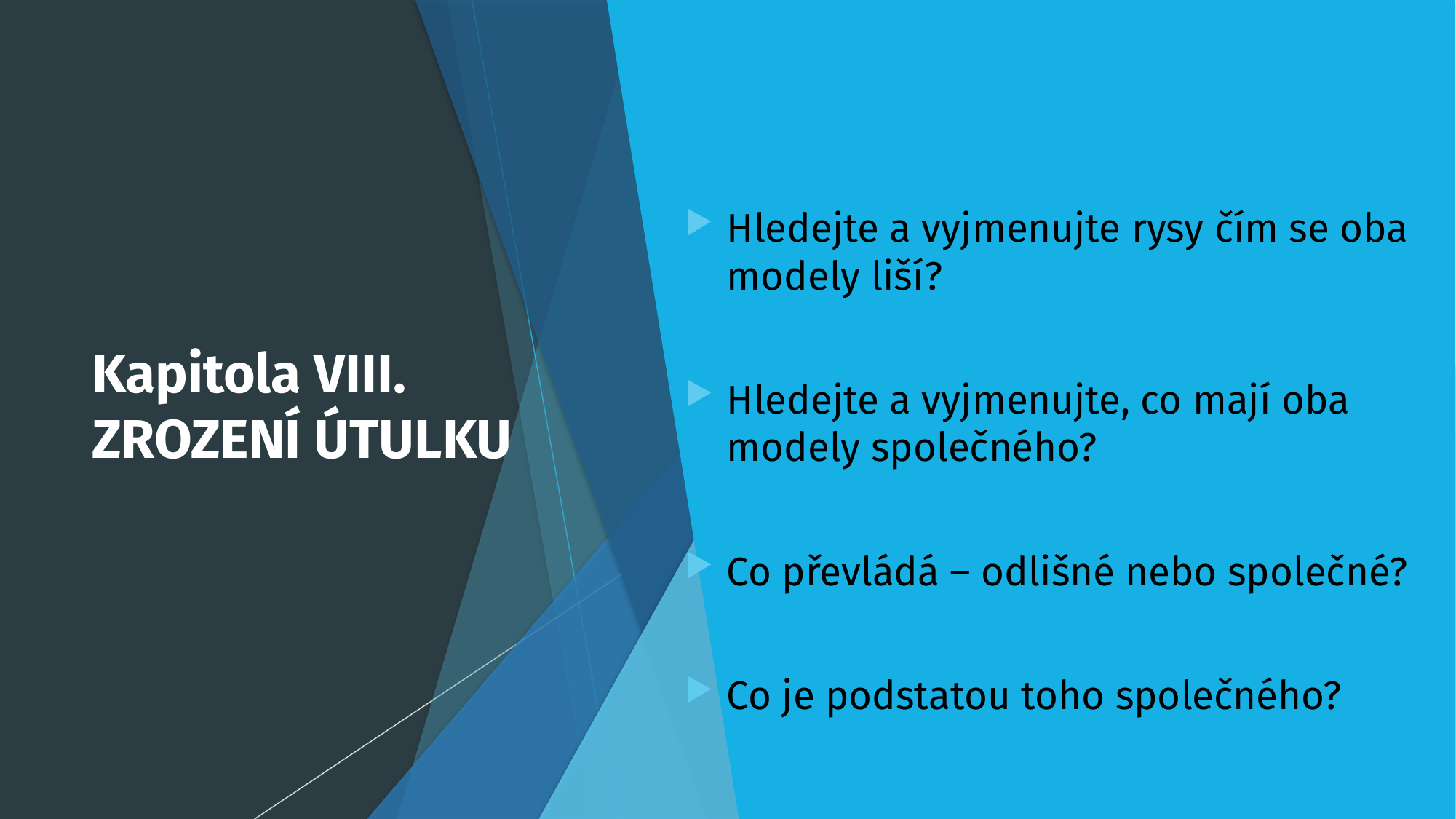

# Kapitola VIII. ZROZENÍ ÚTULKU

Hledejte a vyjmenujte rysy čím se oba modely liší?

Hledejte a vyjmenujte, co mají oba modely společného?

Co převládá – odlišné nebo společné?

Co je podstatou toho společného?